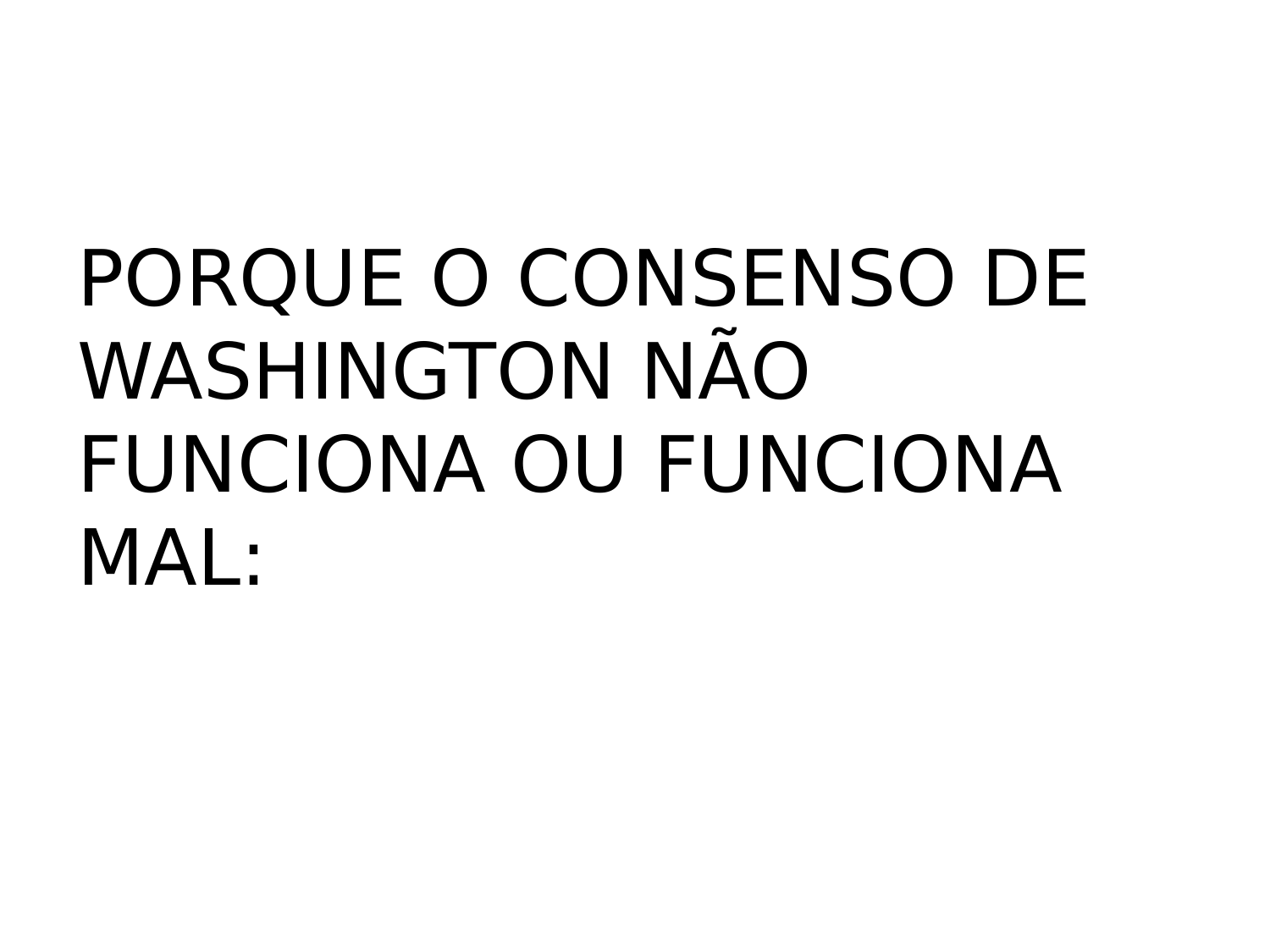

Porque O Consenso de Washington não funciona ou funciona mal: